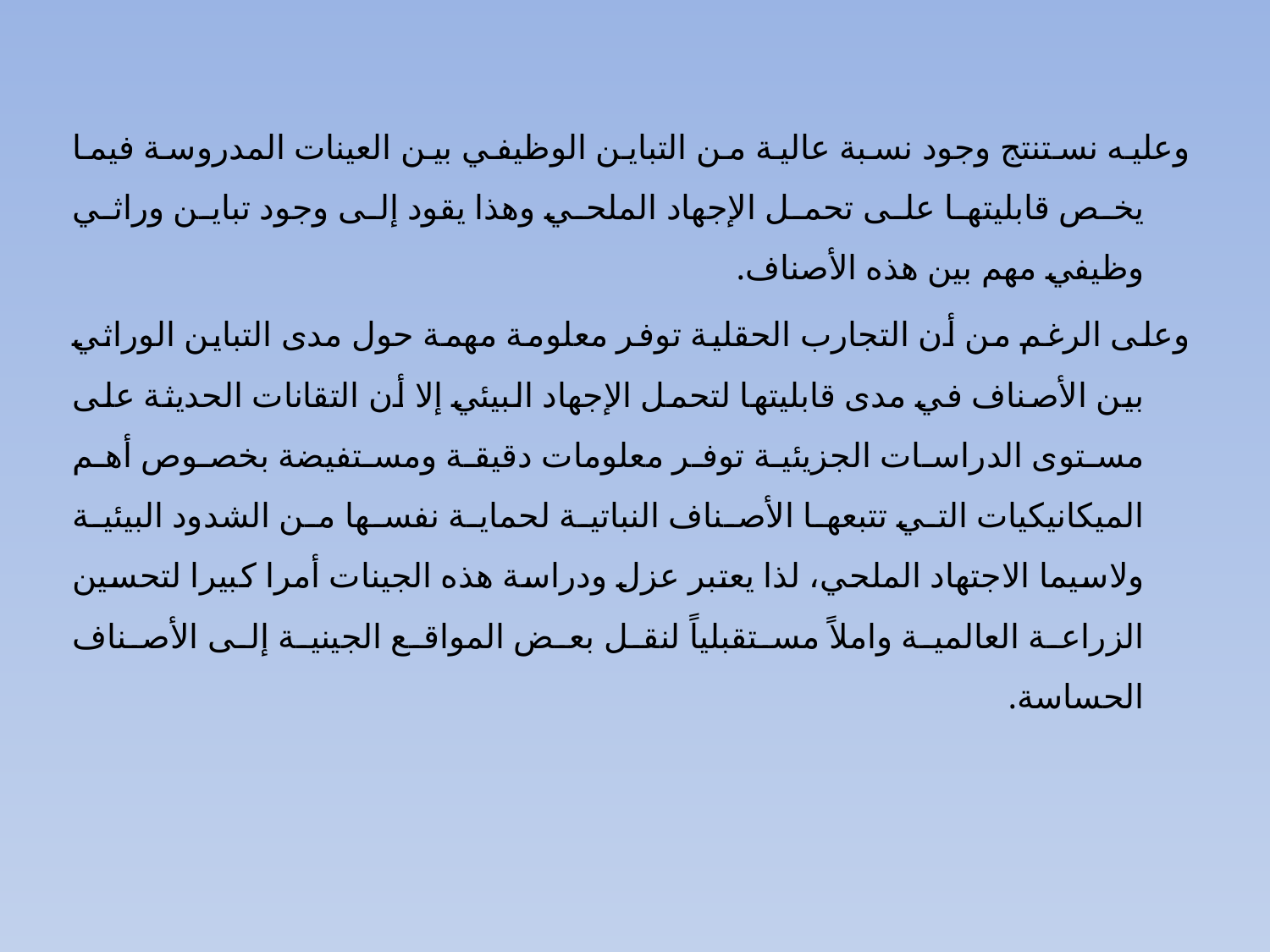

وعليه نستنتج وجود نسبة عالية من التباين الوظيفي بين العينات المدروسة فيما يخص قابليتها على تحمل الإجهاد الملحي وهذا يقود إلى وجود تباين وراثي وظيفي مهم بين هذه الأصناف.
وعلى الرغم من أن التجارب الحقلية توفر معلومة مهمة حول مدى التباين الوراثي بين الأصناف في مدى قابليتها لتحمل الإجهاد البيئي إلا أن التقانات الحديثة على مستوى الدراسات الجزيئية توفر معلومات دقيقة ومستفيضة بخصوص أهم الميكانيكيات التي تتبعها الأصناف النباتية لحماية نفسها من الشدود البيئية ولاسيما الاجتهاد الملحي، لذا يعتبر عزل ودراسة هذه الجينات أمرا كبيرا لتحسين الزراعة العالمية واملاً مستقبلياً لنقل بعض المواقع الجينية إلى الأصناف الحساسة.